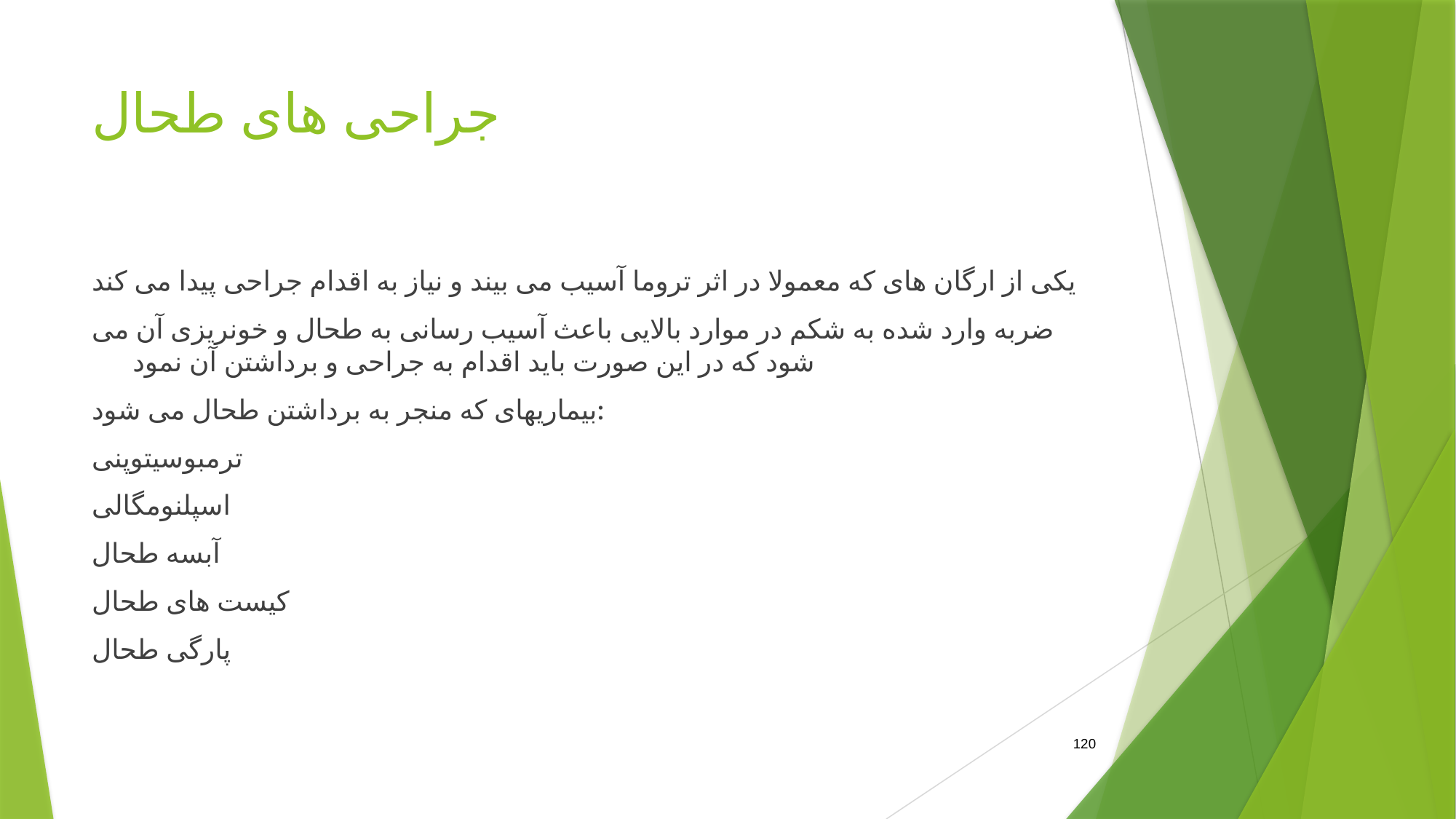

# جراحی های طحال
یکی از ارگان های که معمولا در اثر تروما آسیب می بیند و نیاز به اقدام جراحی پیدا می کند
ضربه وارد شده به شکم در موارد بالایی باعث آسیب رسانی به طحال و خونریزی آن می شود که در این صورت باید اقدام به جراحی و برداشتن آن نمود
بیماریهای که منجر به برداشتن طحال می شود:
ترمبوسیتوپنی
اسپلنومگالی
آبسه طحال
کیست های طحال
پارگی طحال
120